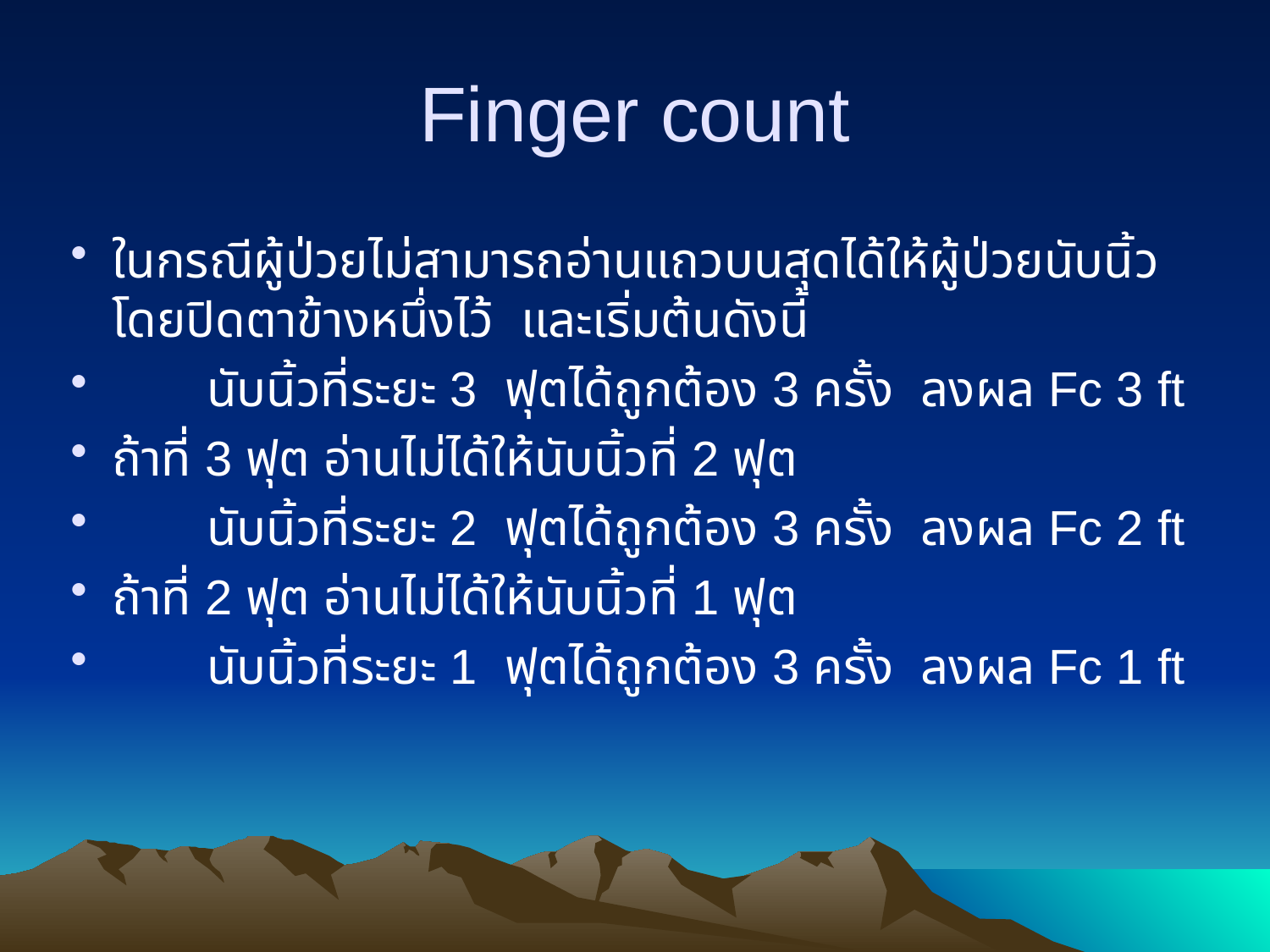

# Finger count
ในกรณีผู้ป่วยไม่สามารถอ่านแถวบนสุดได้ให้ผู้ป่วยนับนิ้ว โดยปิดตาข้างหนึ่งไว้  และเริ่มต้นดังนี้
       นับนิ้วที่ระยะ 3  ฟุตได้ถูกต้อง 3 ครั้ง  ลงผล Fc 3 ft
ถ้าที่ 3 ฟุต อ่านไม่ได้ให้นับนิ้วที่ 2 ฟุต
       นับนิ้วที่ระยะ 2  ฟุตได้ถูกต้อง 3 ครั้ง  ลงผล Fc 2 ft
ถ้าที่ 2 ฟุต อ่านไม่ได้ให้นับนิ้วที่ 1 ฟุต
       นับนิ้วที่ระยะ 1  ฟุตได้ถูกต้อง 3 ครั้ง  ลงผล Fc 1 ft